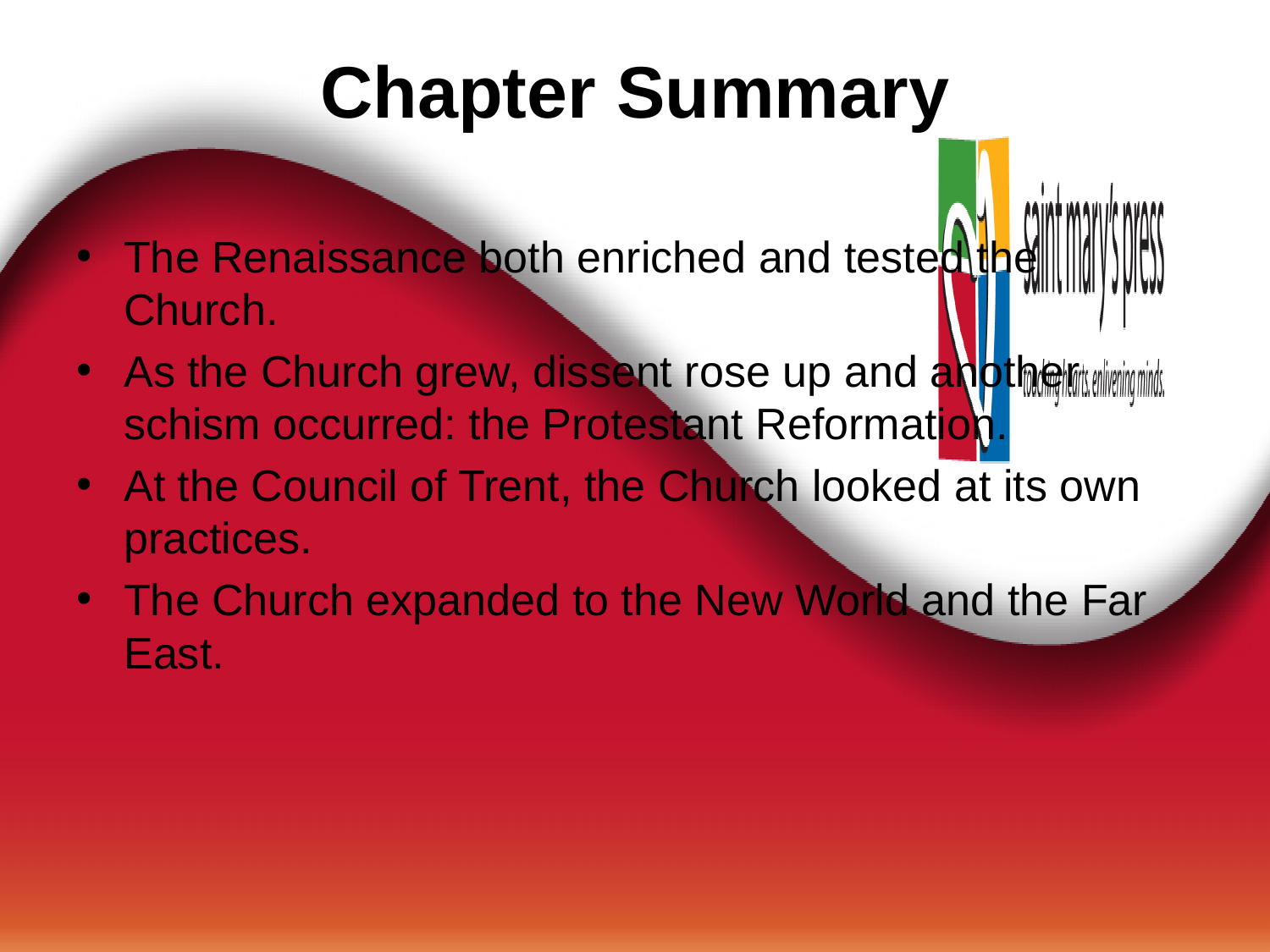

# Chapter Summary
The Renaissance both enriched and tested the Church.
As the Church grew, dissent rose up and another schism occurred: the Protestant Reformation.
At the Council of Trent, the Church looked at its own practices.
The Church expanded to the New World and the Far East.